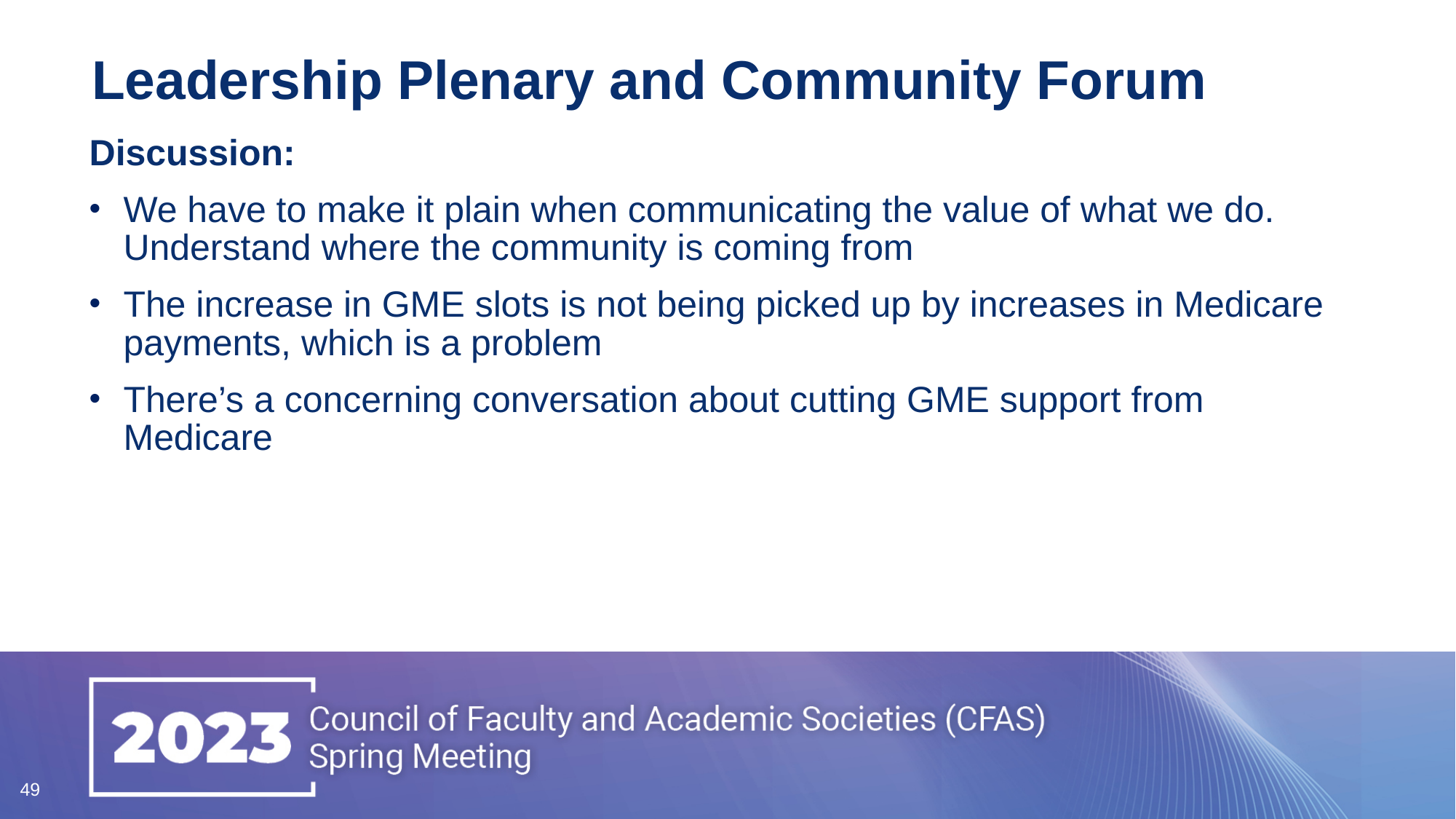

# Leadership Plenary and Community Forum
Discussion:
We have to make it plain when communicating the value of what we do. Understand where the community is coming from
The increase in GME slots is not being picked up by increases in Medicare payments, which is a problem
There’s a concerning conversation about cutting GME support from Medicare

49